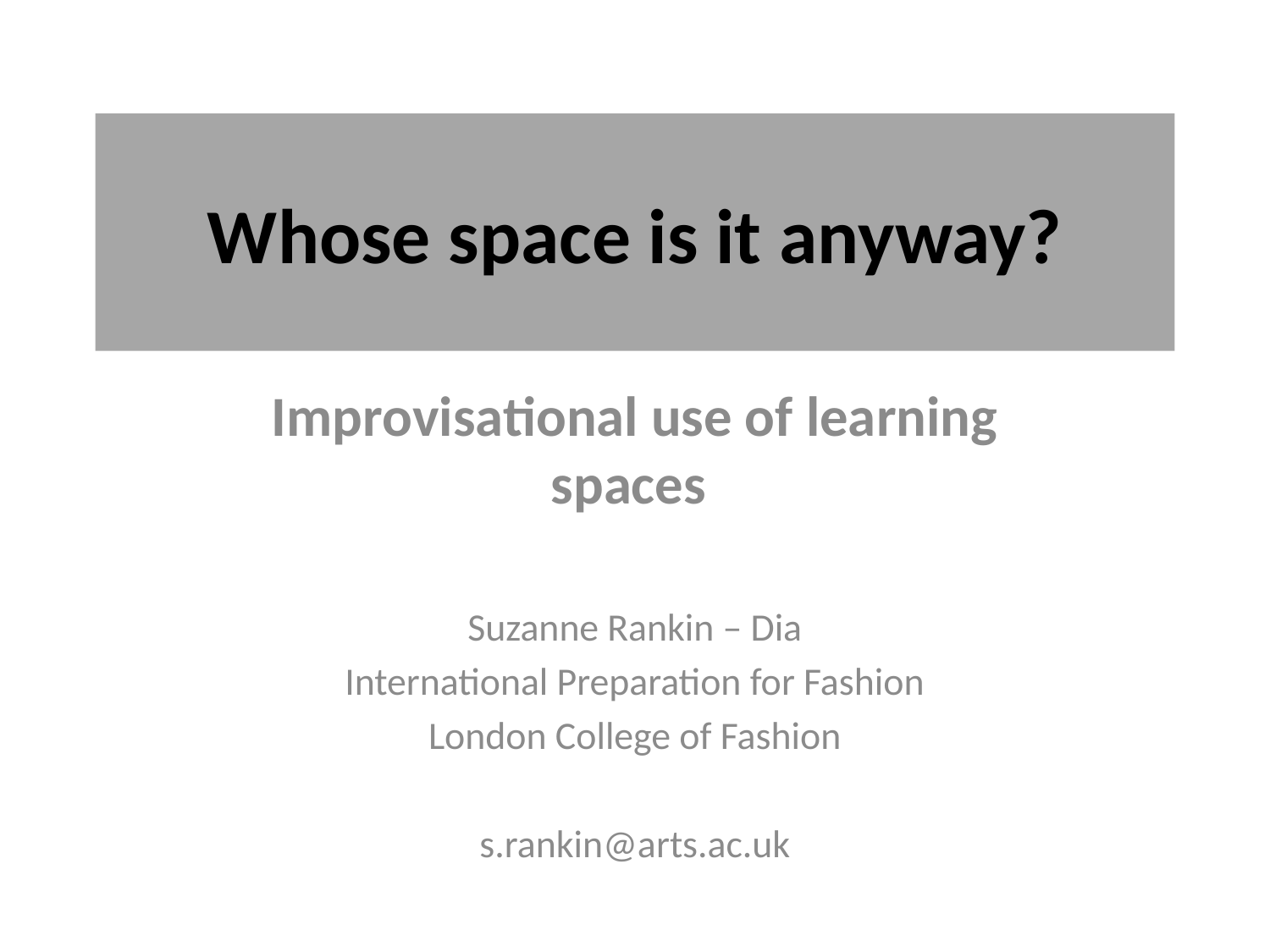

# Whose space is it anyway?
Improvisational use of learning spaces

Suzanne Rankin – Dia
International Preparation for Fashion
London College of Fashion

s.rankin@arts.ac.uk